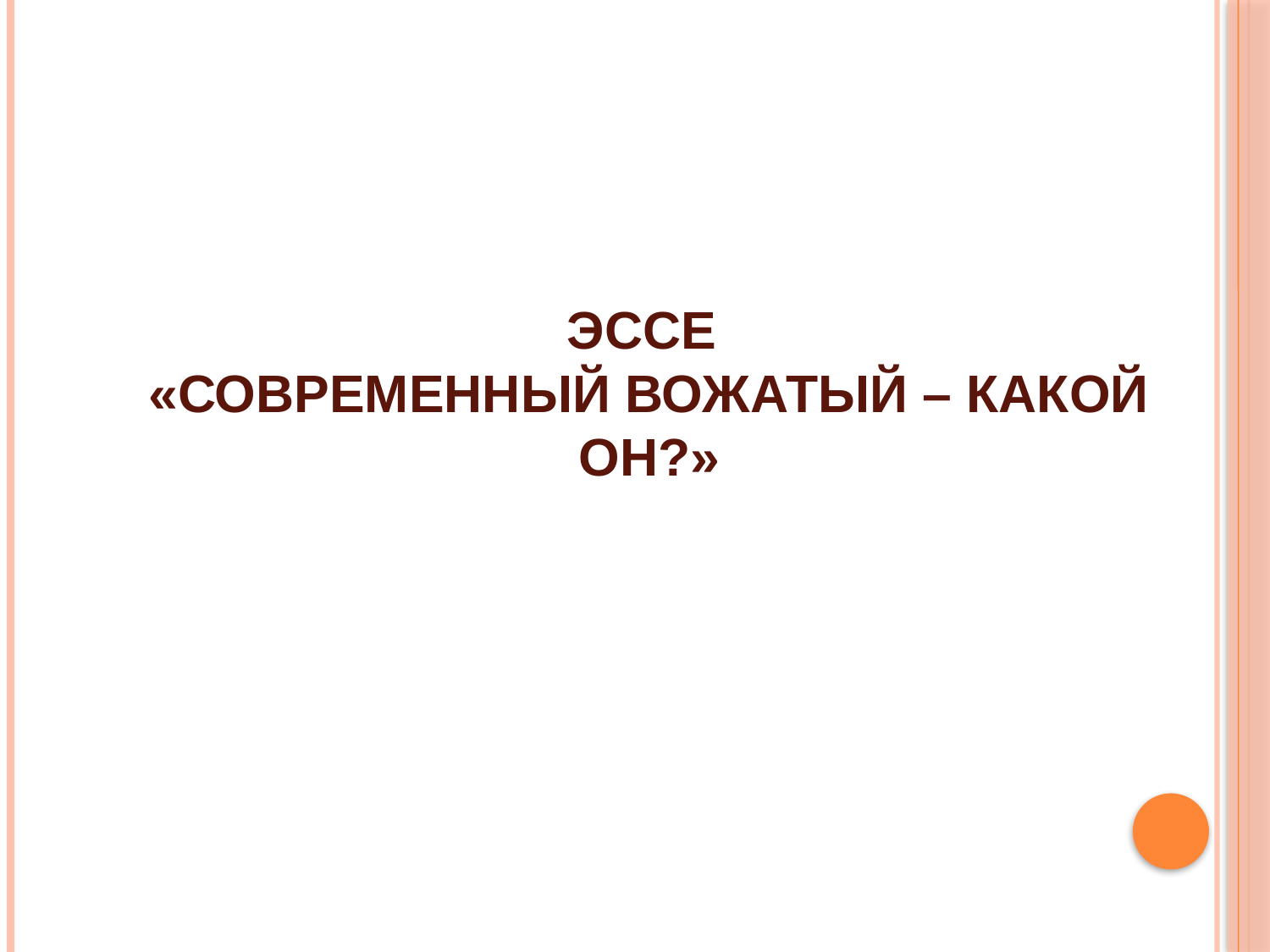

# Эссе «Современный вожатый – какой он?»